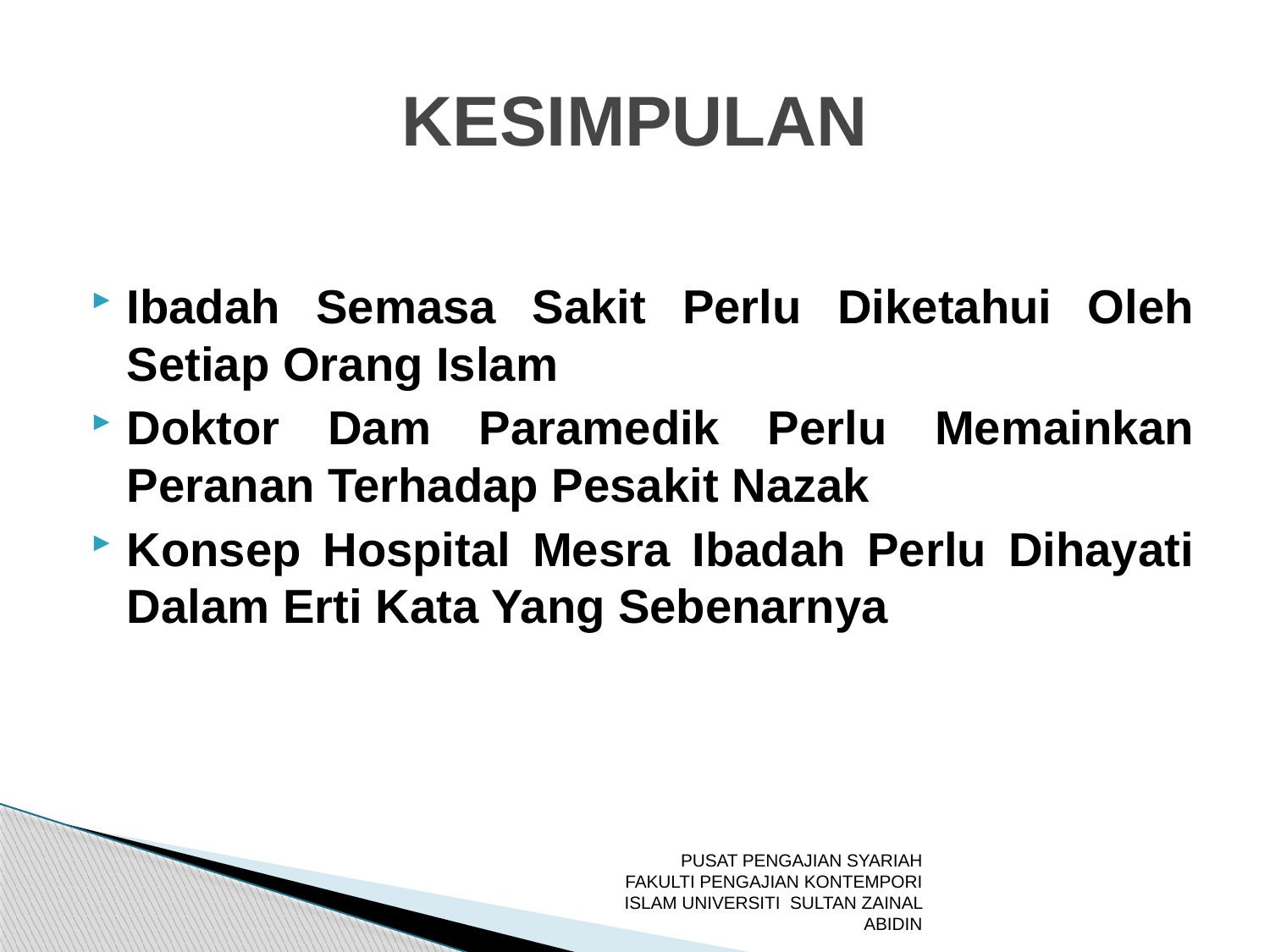

# KESIMPULAN

Ibadah Semasa Sakit Perlu Diketahui Oleh Setiap Orang Islam
Doktor Dam Paramedik Perlu Memainkan Peranan Terhadap Pesakit Nazak
Konsep Hospital Mesra Ibadah Perlu Dihayati Dalam Erti Kata Yang Sebenarnya
PUSAT PENGAJIAN SYARIAH FAKULTI PENGAJIAN KONTEMPORI ISLAM UNIVERSITI  SULTAN ZAINAL ABIDIN